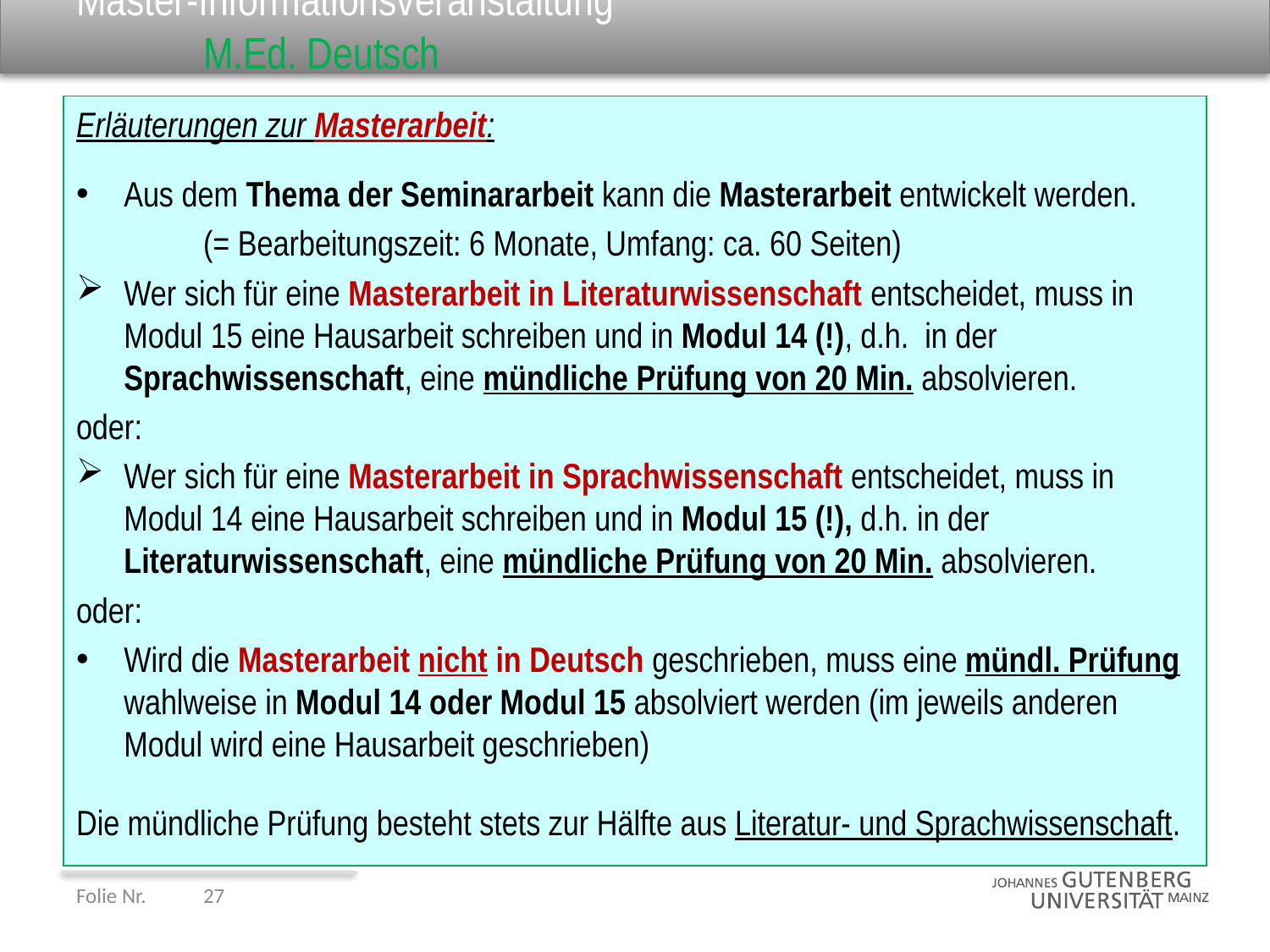

# Master-Informationsveranstaltung					M.Ed. Deutsch
Erläuterungen zur Masterarbeit:

Aus dem Thema der Seminararbeit kann die Masterarbeit entwickelt werden.
	(= Bearbeitungszeit: 6 Monate, Umfang: ca. 60 Seiten)
Wer sich für eine Masterarbeit in Literaturwissenschaft entscheidet, muss in Modul 15 eine Hausarbeit schreiben und in Modul 14 (!), d.h.  in der Sprachwissenschaft, eine mündliche Prüfung von 20 Min. absolvieren.
oder:
Wer sich für eine Masterarbeit in Sprachwissenschaft entscheidet, muss in Modul 14 eine Hausarbeit schreiben und in Modul 15 (!), d.h. in der Literaturwissenschaft, eine mündliche Prüfung von 20 Min. absolvieren.
oder:
Wird die Masterarbeit nicht in Deutsch geschrieben, muss eine mündl. Prüfung wahlweise in Modul 14 oder Modul 15 absolviert werden (im jeweils anderen Modul wird eine Hausarbeit geschrieben)

Die mündliche Prüfung besteht stets zur Hälfte aus Literatur- und Sprachwissenschaft.

Folie Nr. 	27